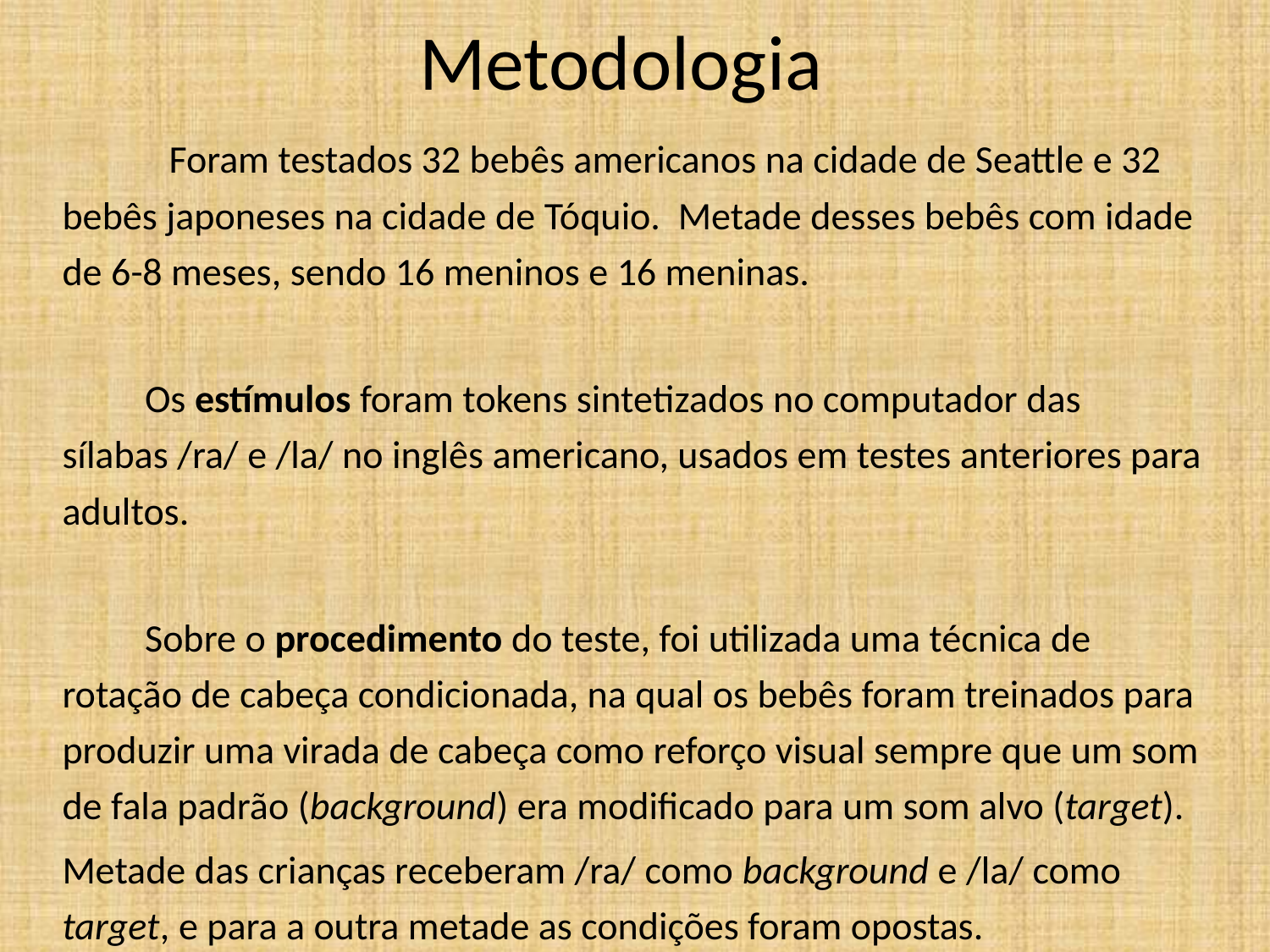

# Metodologia
            Foram testados 32 bebês americanos na cidade de Seattle e 32 bebês japoneses na cidade de Tóquio.  Metade desses bebês com idade de 6-8 meses, sendo 16 meninos e 16 meninas.

	Os estímulos foram tokens sintetizados no computador das sílabas /ra/ e /la/ no inglês americano, usados em testes anteriores para adultos.

	Sobre o procedimento do teste, foi utilizada uma técnica de rotação de cabeça condicionada, na qual os bebês foram treinados para produzir uma virada de cabeça como reforço visual sempre que um som de fala padrão (background) era modificado para um som alvo (target).
Metade das crianças receberam /ra/ como background e /la/ como target, e para a outra metade as condições foram opostas.